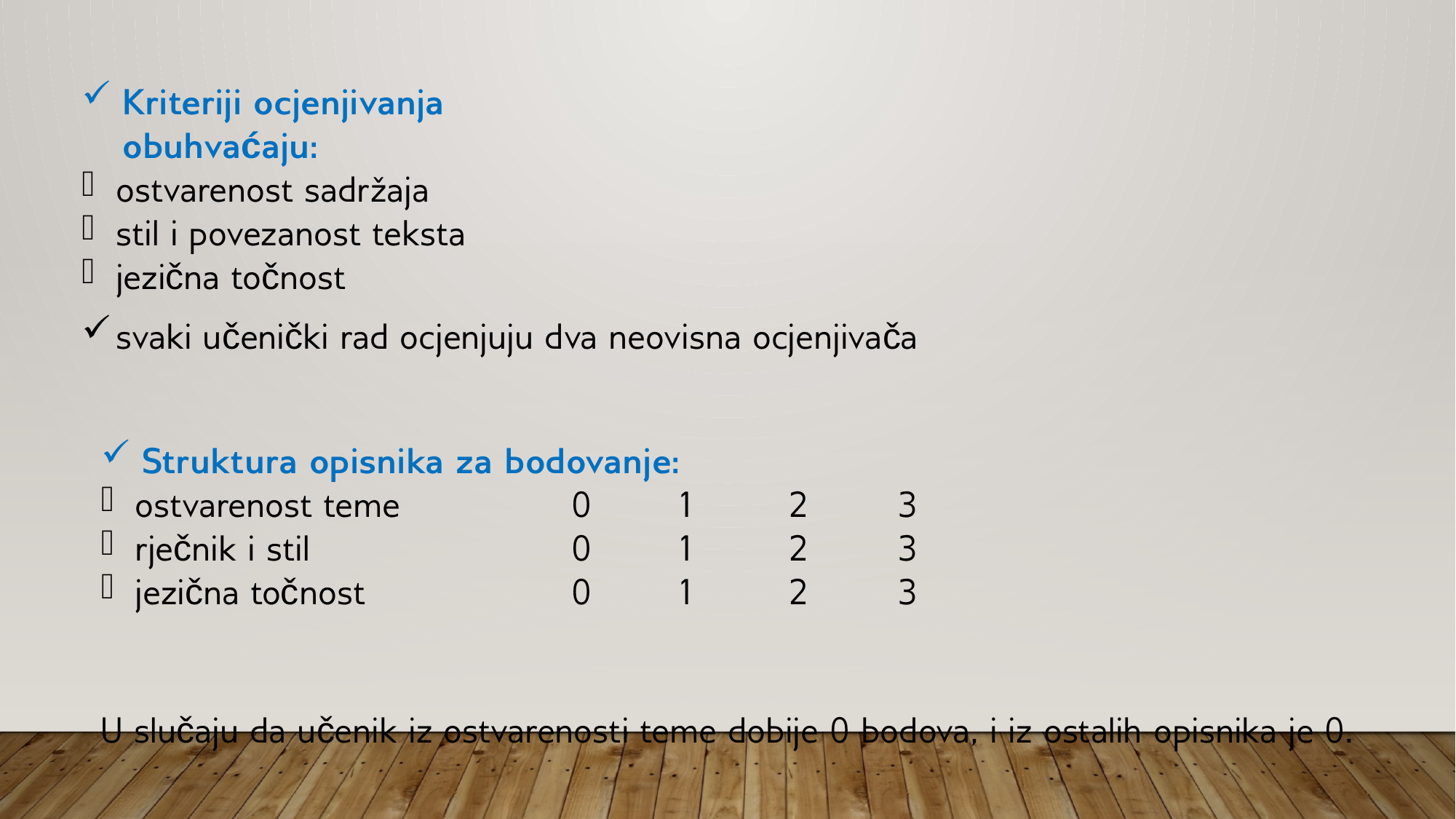

Kriteriji ocjenjivanja obuhvaćaju:
ostvarenost sadržaja
stil i povezanost teksta
jezična točnost
svaki učenički rad ocjenjuju dva neovisna ocjenjivača
Struktura opisnika za bodovanje:
ostvarenost teme		0	1	2	3
rječnik i stil			0	1	2	3
jezična točnost		0	1	2	3

U slučaju da učenik iz ostvarenosti teme dobije 0 bodova, i iz ostalih opisnika je 0.